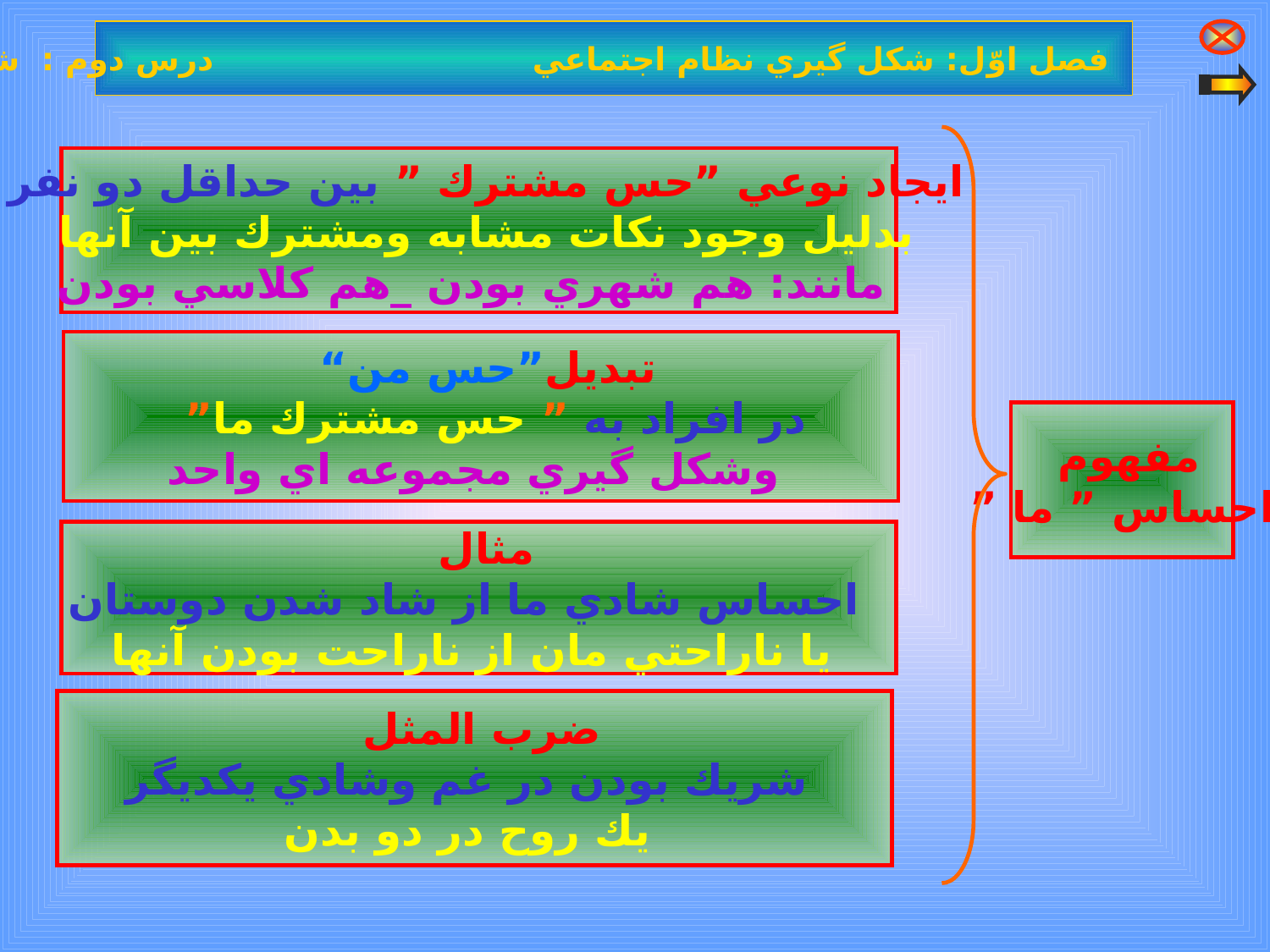

فصل اوّل: شكل گيري نظام اجتماعي                             درس دوم :  شكل گيري گروه

ايجاد نوعي ”حس مشترك ” بين حداقل دو نفر
بدليل وجود نكات مشابه ومشترك بين آنها
 مانند: هم شهري بودن _هم كلاسي بودن
تبديل”حس من“
در افراد به ” حس مشترك ما”
 وشكل گيري مجموعه اي واحد
مفهوم
احساس ” ما ”
مثال
  احساس شادي ما از شاد شدن دوستان
 يا ناراحتي مان از ناراحت بودن آنها
ضرب المثل
 شريك بودن در غم وشادي يكديگر
 يك روح در دو بدن